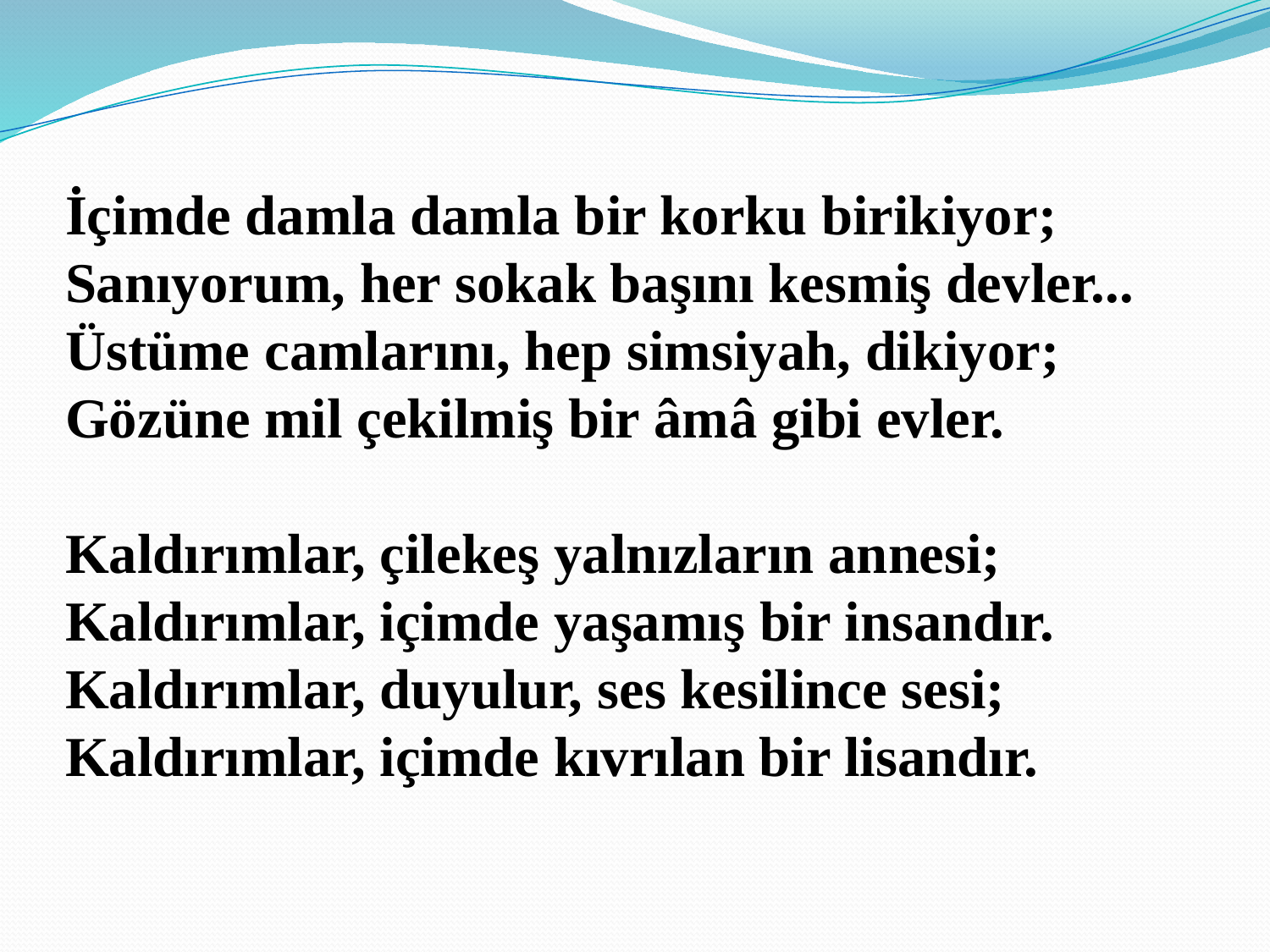

İçimde damla damla bir korku birikiyor;
Sanıyorum, her sokak başını kesmiş devler...
Üstüme camlarını, hep simsiyah, dikiyor;
Gözüne mil çekilmiş bir âmâ gibi evler.

Kaldırımlar, çilekeş yalnızların annesi;
Kaldırımlar, içimde yaşamış bir insandır.
Kaldırımlar, duyulur, ses kesilince sesi;
Kaldırımlar, içimde kıvrılan bir lisandır.